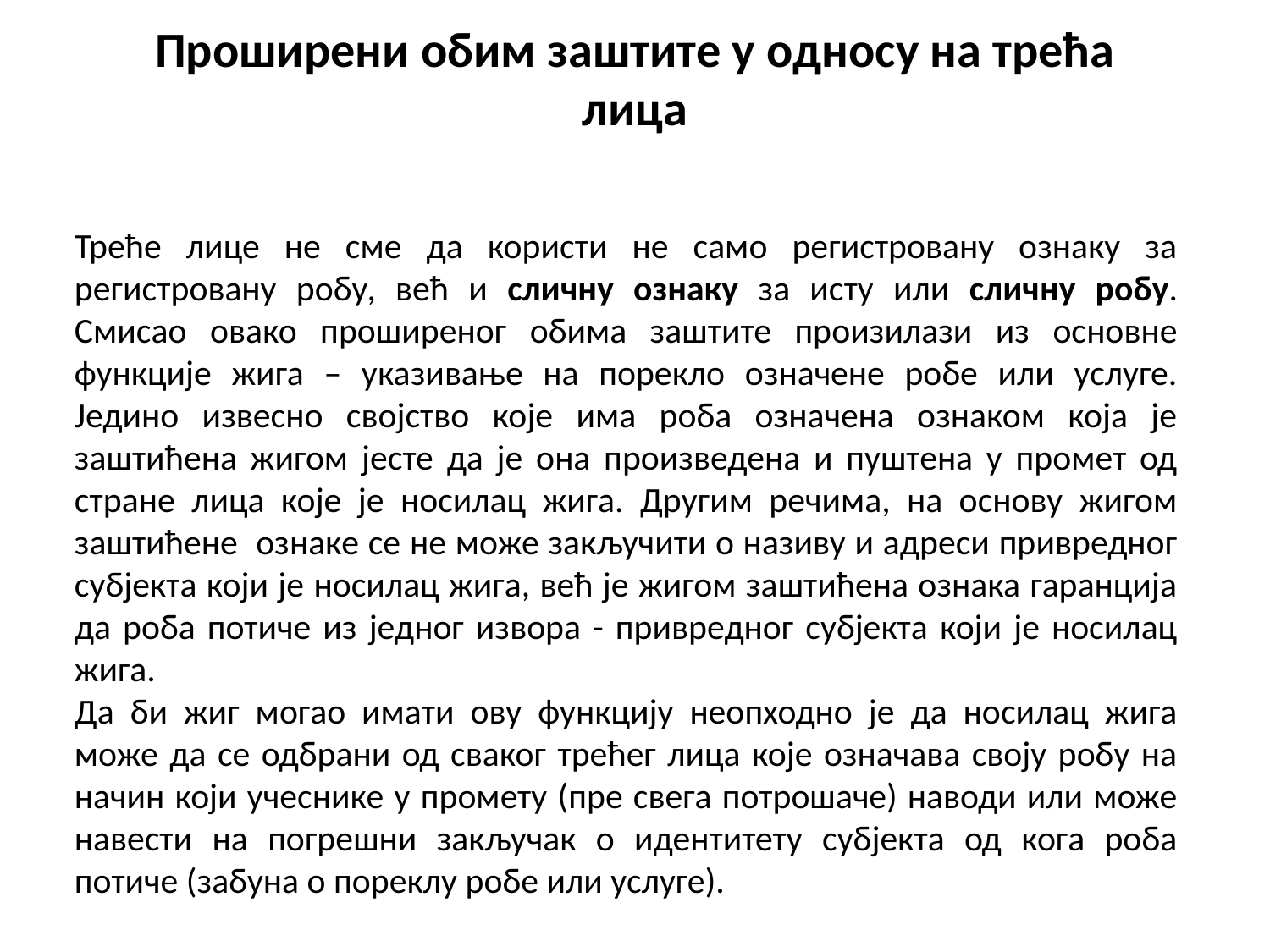

# Проширени обим заштите у односу на трећа лица
Треће лице не сме да користи не само регистровану ознаку за регистровану робу, већ и сличну ознаку за исту или сличну робу. Смисао овако проширеног обима заштите произилази из основне функције жига – указивање на порекло означене робе или услуге. Једино извесно својство које има роба означена ознаком која је заштићена жигом јесте да је она произведена и пуштена у промет од стране лица које је носилац жига. Другим речима, на основу жигом заштићене  ознаке се не може закључити о називу и адреси привредног субјекта који је носилац жига, већ је жигом заштићена ознака гаранција да роба потиче из једног извора - привредног субјекта који је носилац жига.
Да би жиг могао имати ову функцију неопходно је да носилац жига може да се одбрани од сваког трећег лица које означава своју робу на начин који учеснике у промету (пре свега потрошаче) наводи или може навести на погрешни закључак о идентитету субјекта од кога роба потиче (забуна о пореклу робе или услуге).